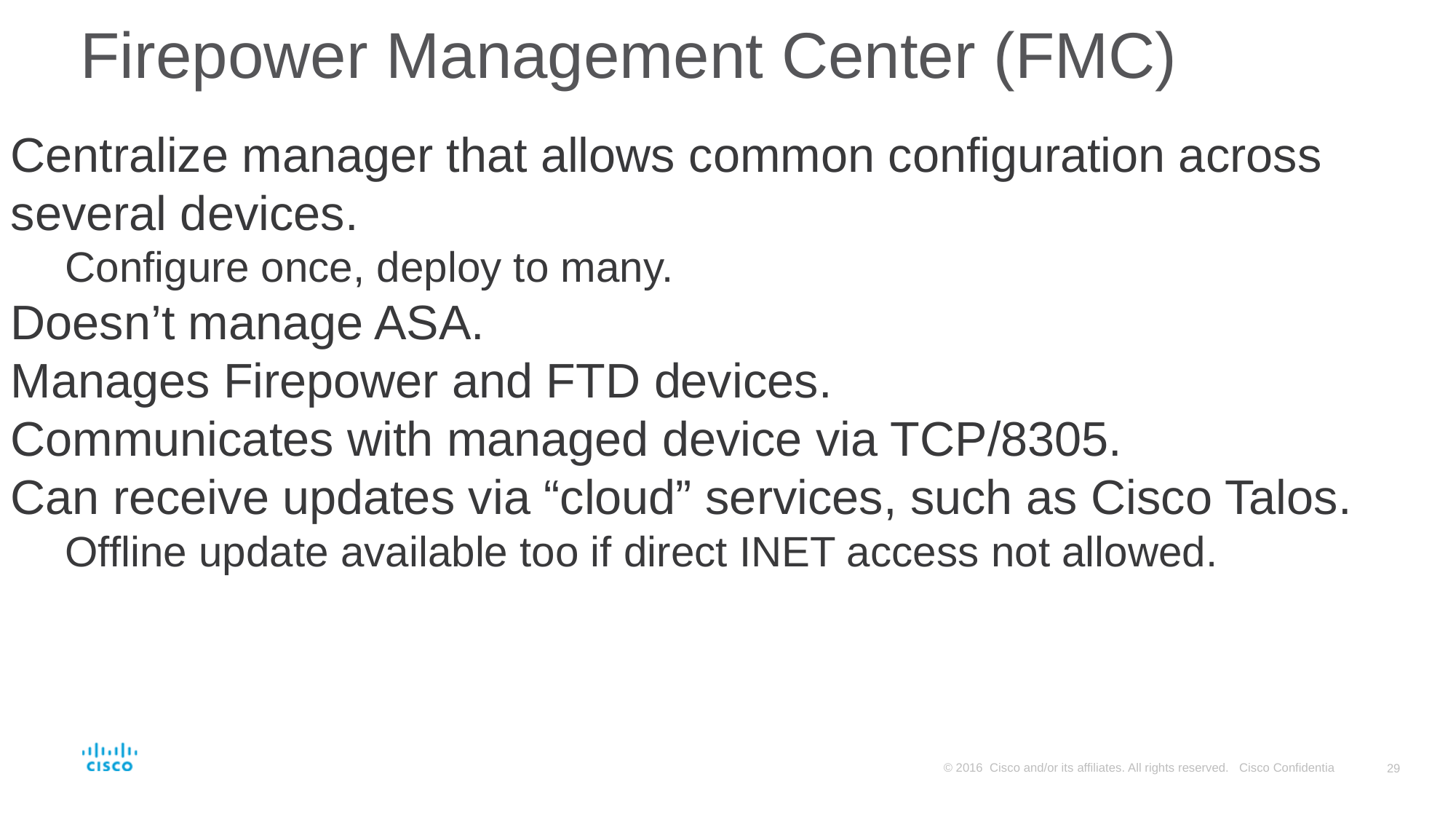

# Firepower Management Center (FMC)
Centralize manager that allows common configuration across several devices.
Configure once, deploy to many.
Doesn’t manage ASA.
Manages Firepower and FTD devices.
Communicates with managed device via TCP/8305.
Can receive updates via “cloud” services, such as Cisco Talos.
Offline update available too if direct INET access not allowed.